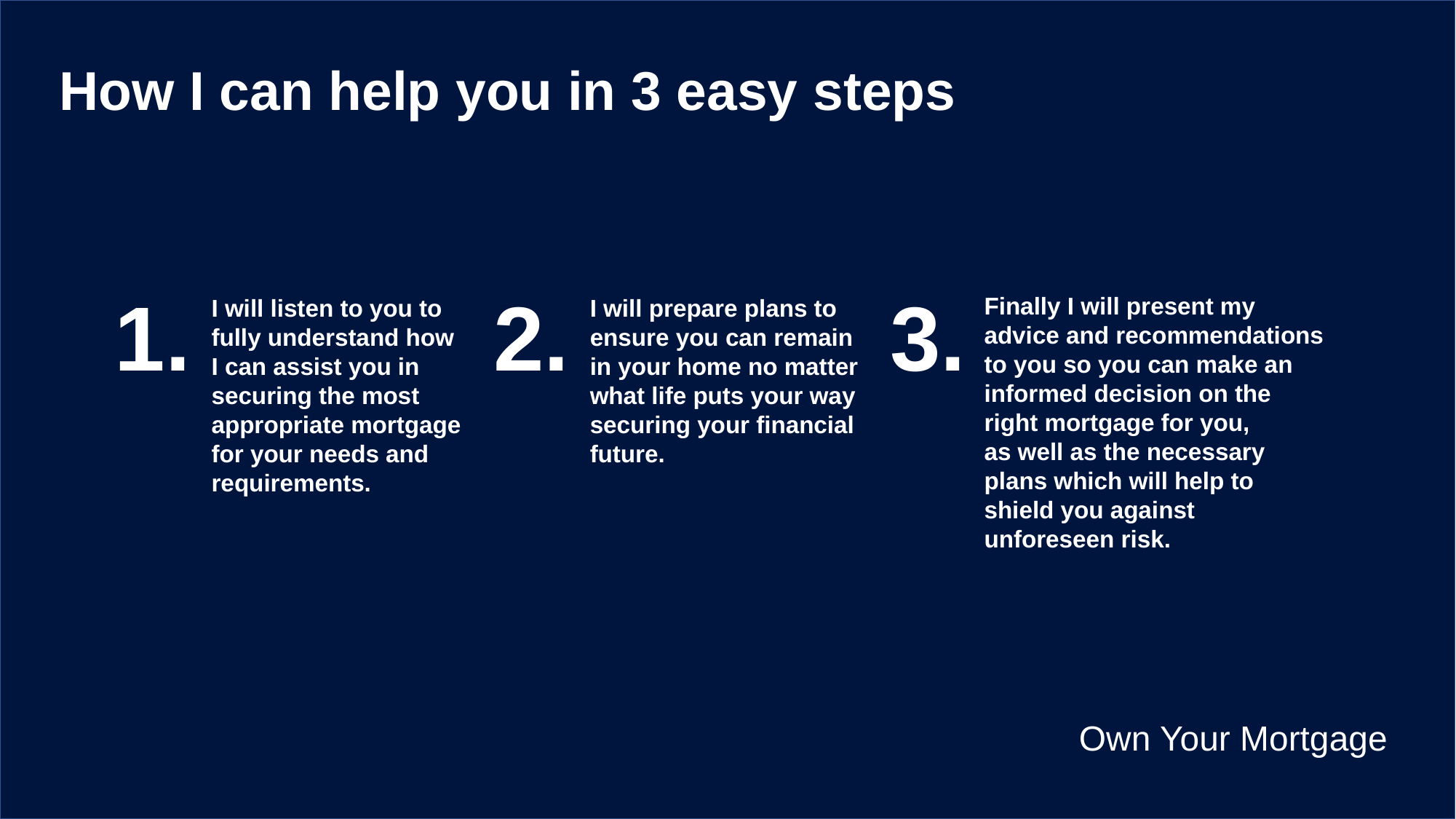

How I can help you in 3 easy steps
1.
2.
3.
Finally I will present my
advice and recommendations
to you so you can make an informed decision on the
right mortgage for you,
as well as the necessary plans which will help to shield you against unforeseen risk.
I will listen to you to fully understand how
I can assist you in securing the most appropriate mortgage for your needs and requirements.
I will prepare plans to ensure you can remain in your home no matter what life puts your way securing your financial future.
Own Your Mortgage